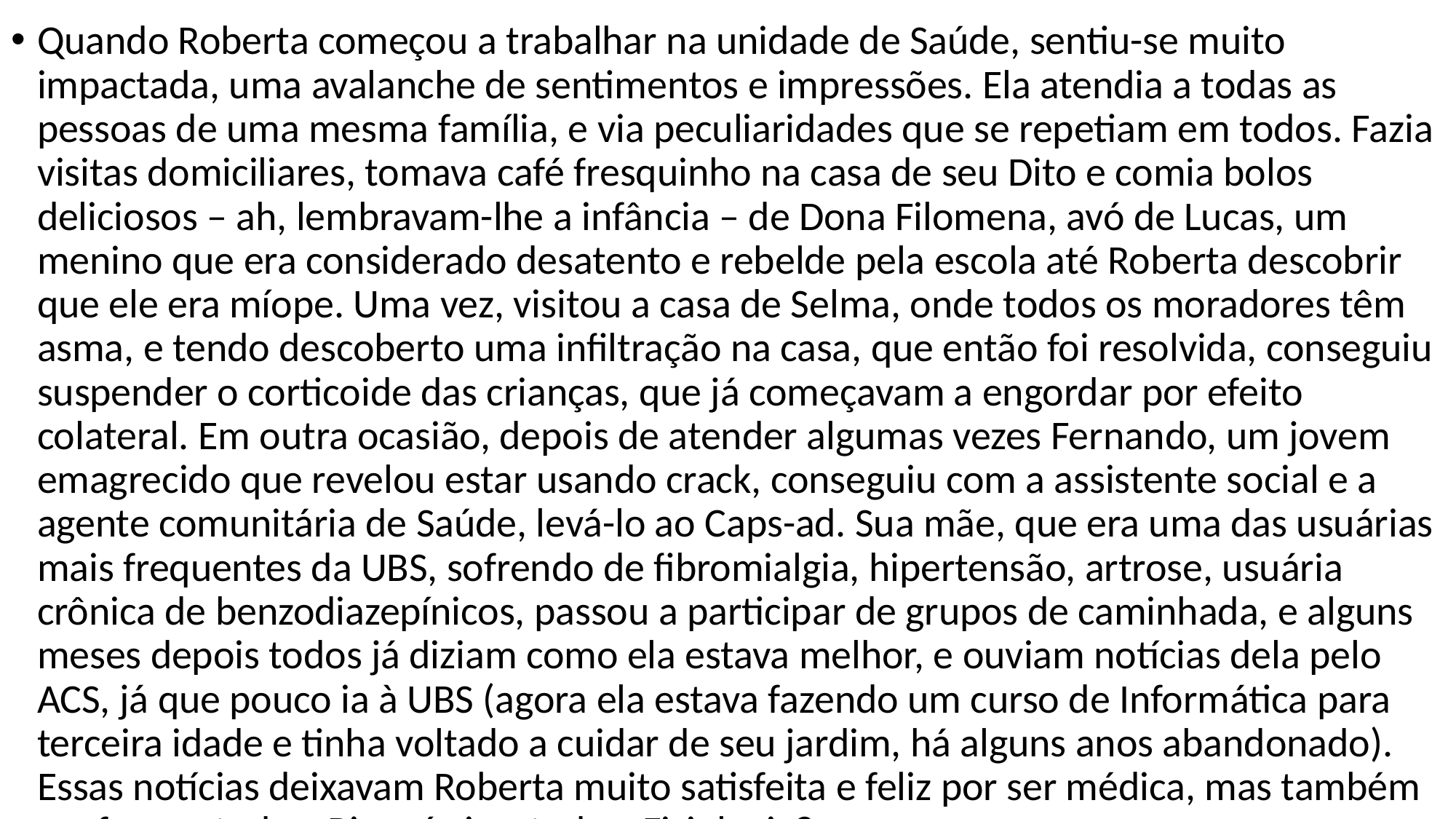

Quando Roberta começou a trabalhar na unidade de Saúde, sentiu-se muito impactada, uma avalanche de sentimentos e impressões. Ela atendia a todas as pessoas de uma mesma família, e via peculiaridades que se repetiam em todos. Fazia visitas domiciliares, tomava café fresquinho na casa de seu Dito e comia bolos deliciosos – ah, lembravam-lhe a infância – de Dona Filomena, avó de Lucas, um menino que era considerado desatento e rebelde pela escola até Roberta descobrir que ele era míope. Uma vez, visitou a casa de Selma, onde todos os moradores têm asma, e tendo descoberto uma infiltração na casa, que então foi resolvida, conseguiu suspender o corticoide das crianças, que já começavam a engordar por efeito colateral. Em outra ocasião, depois de atender algumas vezes Fernando, um jovem emagrecido que revelou estar usando crack, conseguiu com a assistente social e a agente comunitária de Saúde, levá-lo ao Caps-ad. Sua mãe, que era uma das usuárias mais frequentes da UBS, sofrendo de fibromialgia, hipertensão, artrose, usuária crônica de benzodiazepínicos, passou a participar de grupos de caminhada, e alguns meses depois todos já diziam como ela estava melhor, e ouviam notícias dela pelo ACS, já que pouco ia à UBS (agora ela estava fazendo um curso de Informática para terceira idade e tinha voltado a cuidar de seu jardim, há alguns anos abandonado). Essas notícias deixavam Roberta muito satisfeita e feliz por ser médica, mas também confusa: e toda a Bioquímica, toda a Fisiologia?